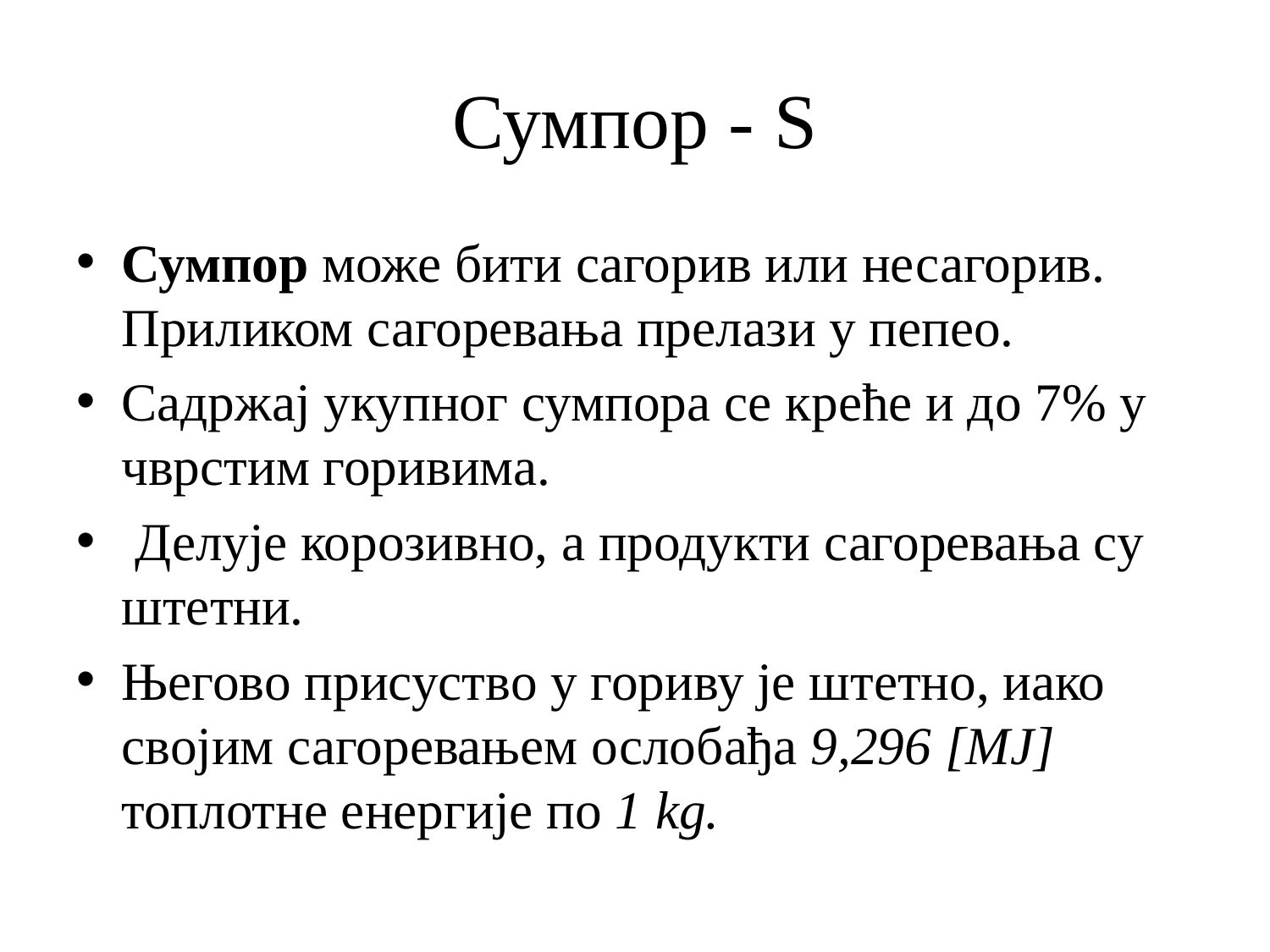

# Сумпор - S
Сумпор може бити сагорив или несагорив. Приликом сагоревања прелази у пепео.
Садржај укупног сумпора се креће и до 7% у чврстим горивима.
 Делује корозивно, а продукти сагоревања су штетни.
Његово присуство у гориву је штетно, иако својим сагоревањем ослобађа 9,296 [МЈ] топлотне енергије по 1 kg.